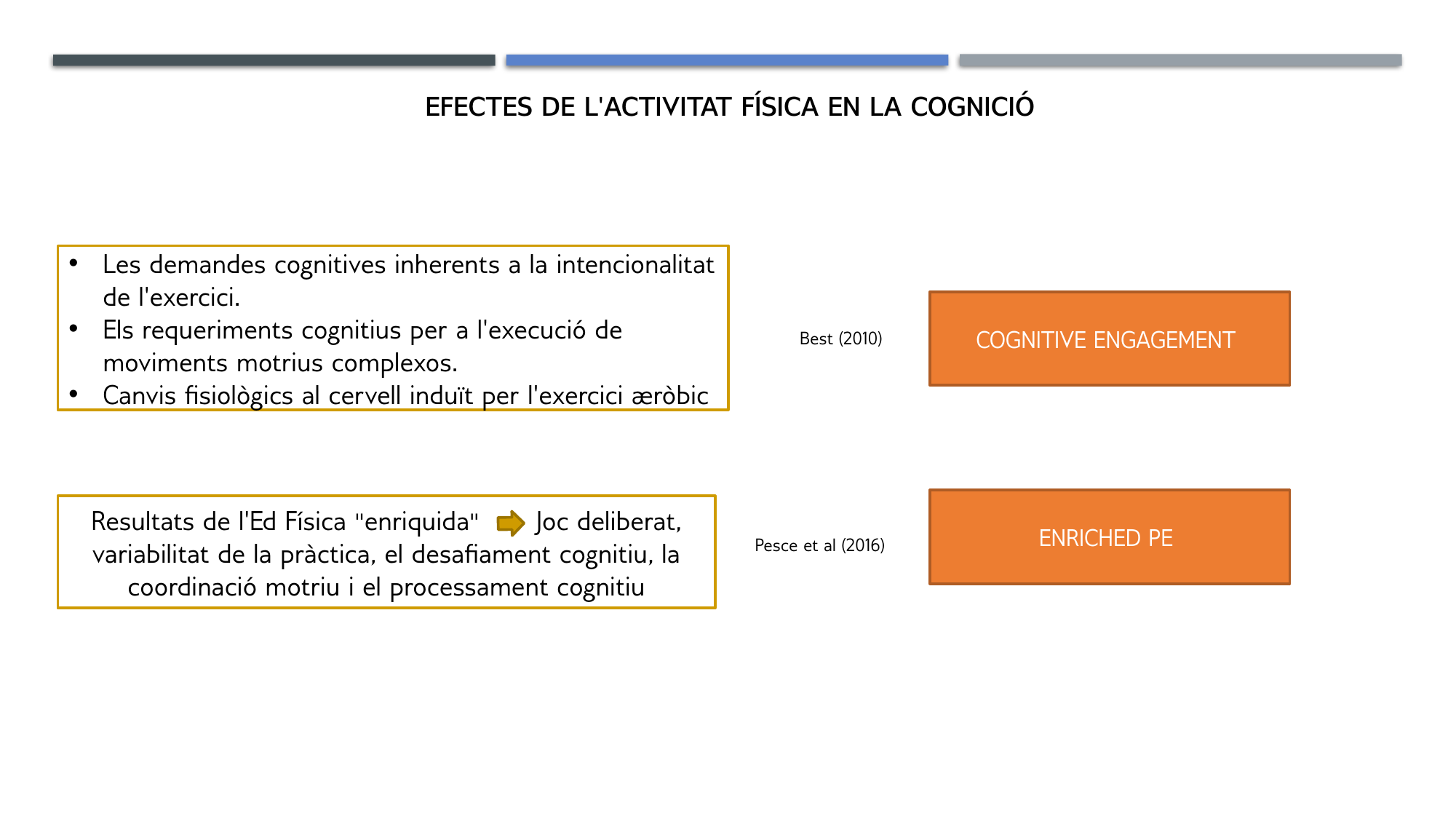

EFECTES DE L'ACTIVITAT FÍSICA EN LA COGNICIÓ
Les demandes cognitives inherents a la intencionalitat de l'exercici.
Els requeriments cognitius per a l'execució de moviments motrius complexos.
Canvis fisiològics al cervell induït per l'exercici aeròbic
COGNITIVE ENGAGEMENT
Best (2010)
ENRICHED PE
Resultats de l'Ed Física "enriquida"       Joc deliberat, variabilitat de la pràctica, el desafiament cognitiu, la coordinació motriu i el processament cognitiu

Pesce et al (2016)